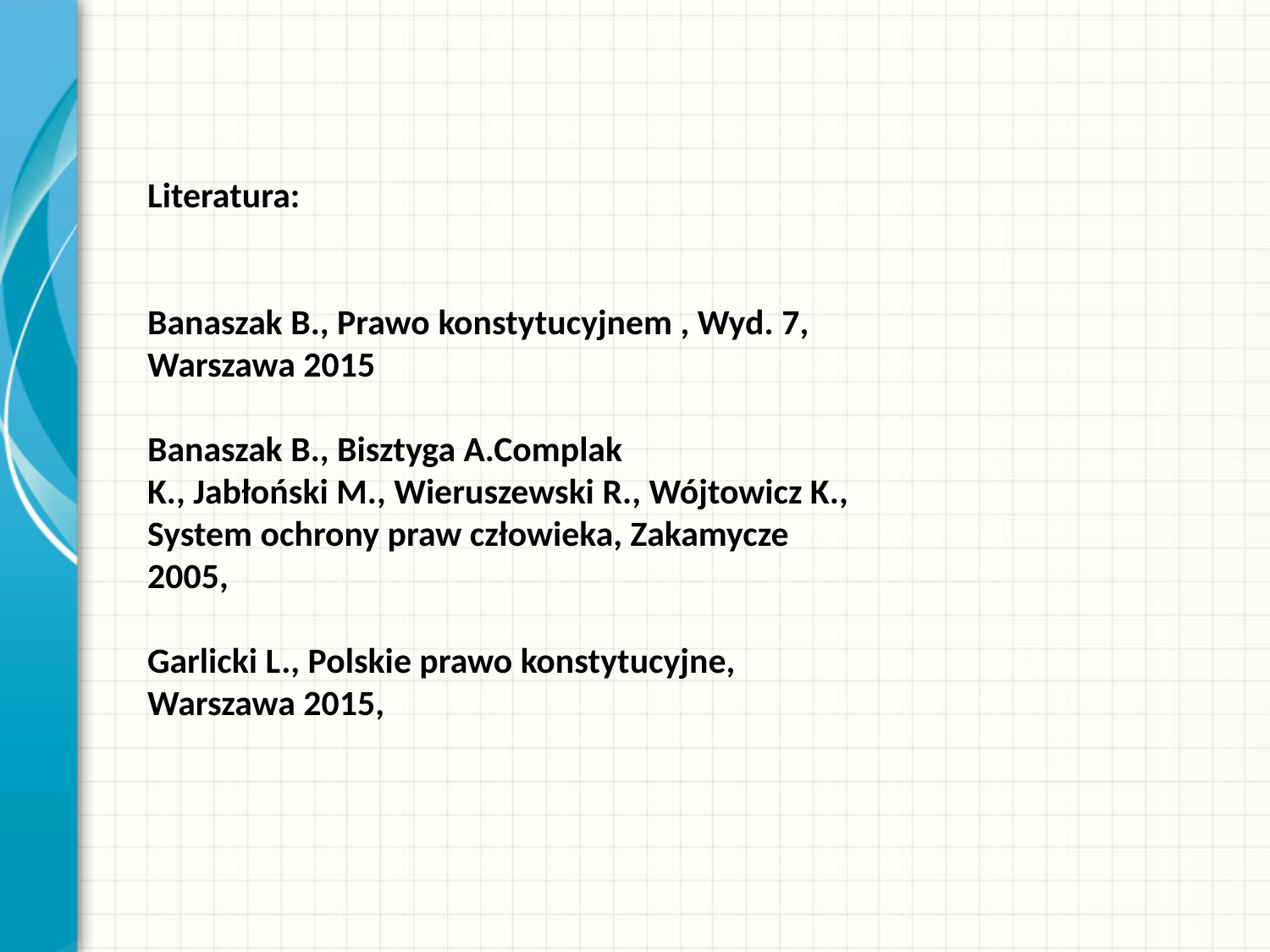

Literatura:

Banaszak B., Prawo konstytucyjnem , Wyd. 7, Warszawa 2015

Banaszak B., Bisztyga A.Complak
K., Jabłoński M., Wieruszewski R., Wójtowicz K., System ochrony praw człowieka, Zakamycze 2005,

Garlicki L., Polskie prawo konstytucyjne,
Warszawa 2015,